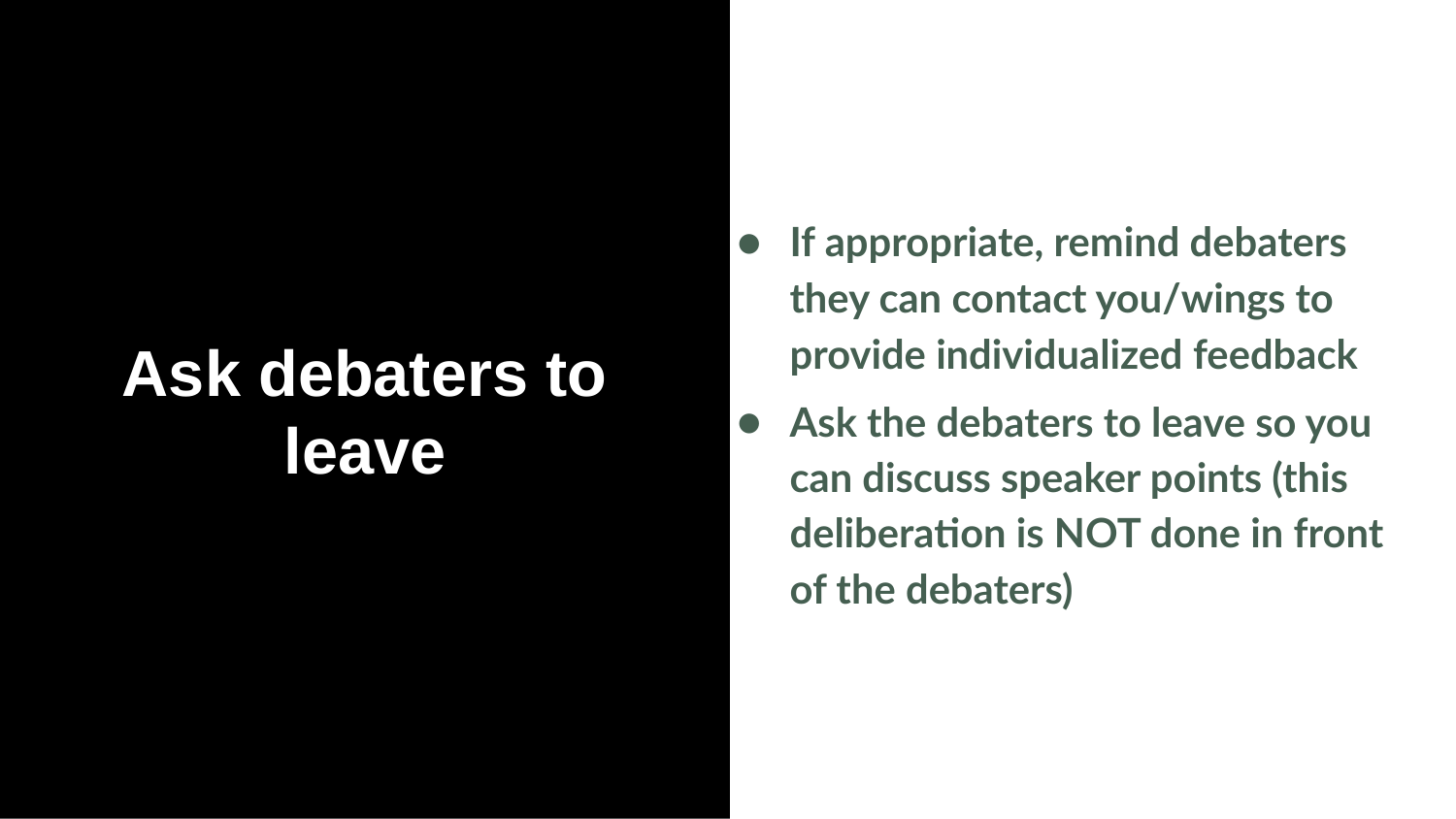

If appropriate, remind debaters they can contact you/wings to provide individualized feedback
Ask the debaters to leave so you can discuss speaker points (this deliberation is NOT done in front of the debaters)
# Ask debaters to leave